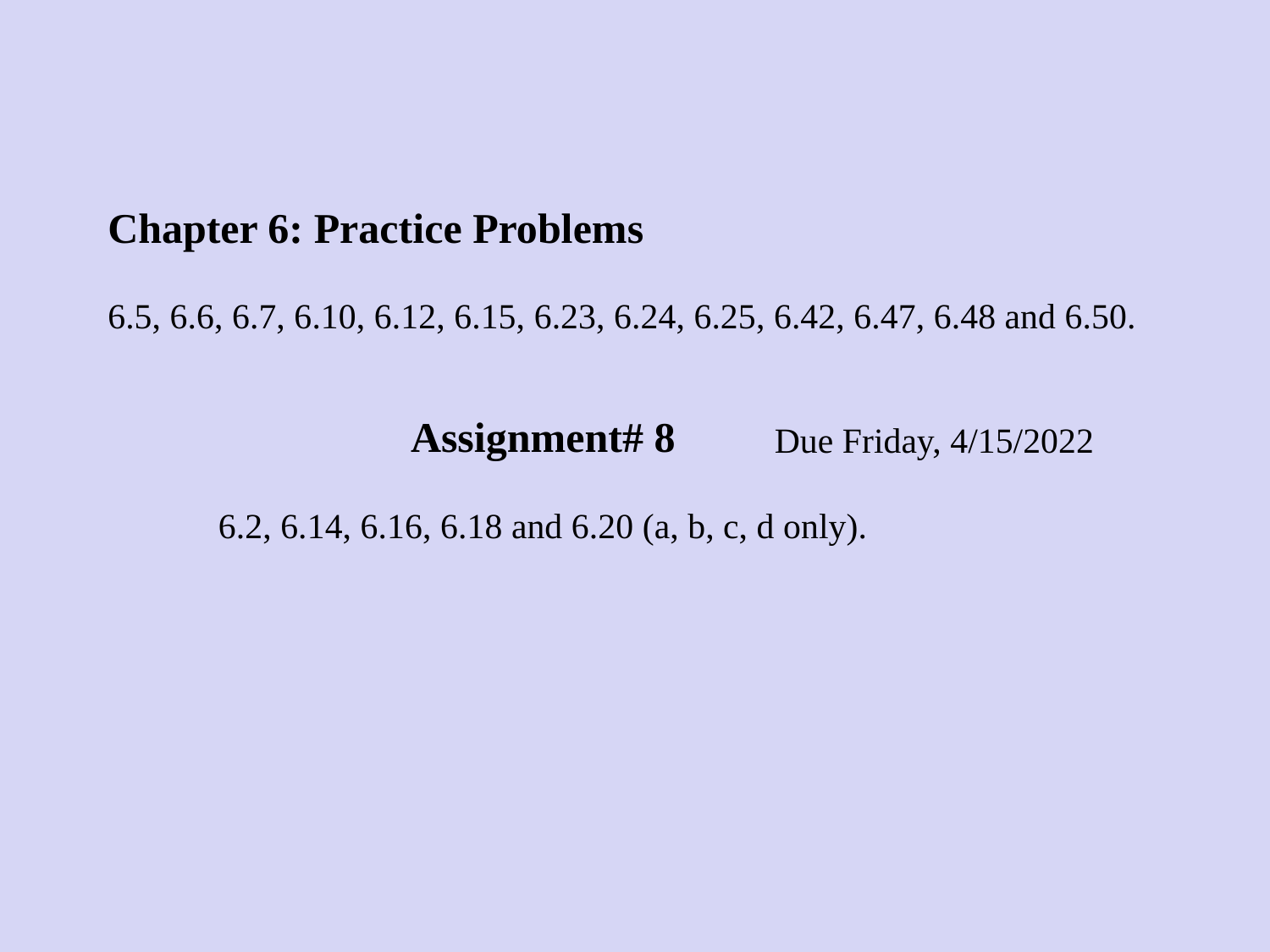

Chapter 6: Practice Problems
6.5, 6.6, 6.7, 6.10, 6.12, 6.15, 6.23, 6.24, 6.25, 6.42, 6.47, 6.48 and 6.50.
Assignment# 8
6.2, 6.14, 6.16, 6.18 and 6.20 (a, b, c, d only).

Due Friday, 4/15/2022